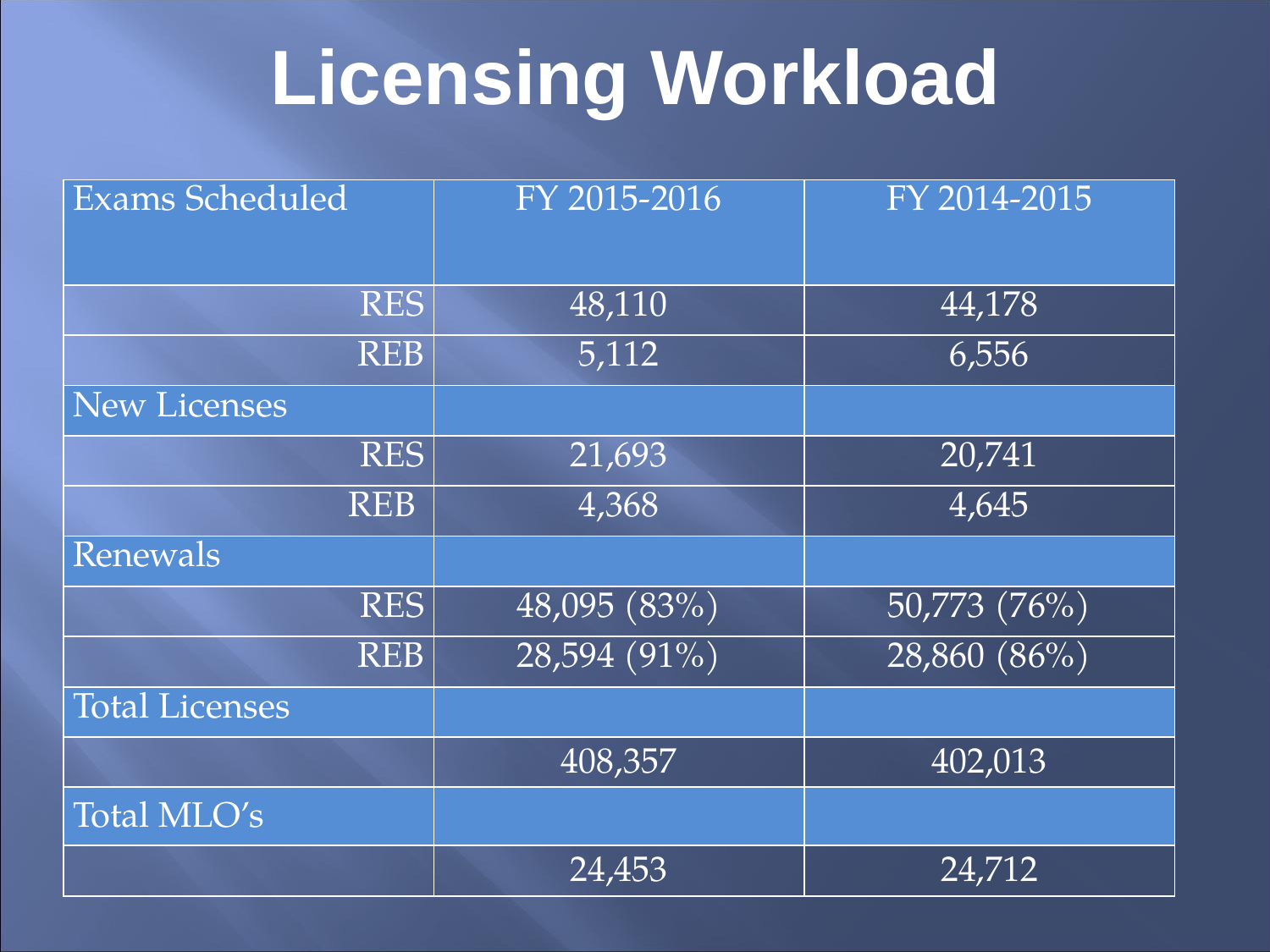

# Licensing Workload
| Exams Scheduled | FY 2015-2016 | FY 2014-2015 |
| --- | --- | --- |
| RES | 48,110 | 44,178 |
| REB | 5,112 | 6,556 |
| New Licenses |  |  |
| RES | 21,693 | 20,741 |
| REB | 4,368 | 4,645 |
| Renewals |  |  |
| RES | 48,095 (83%) | 50,773 (76%) |
| REB | 28,594 (91%) | 28,860 (86%) |
| Total Licenses |  |  |
|  | 408,357 | 402,013 |
| Total MLO’s |  |  |
|  | 24,453 | 24,712 |